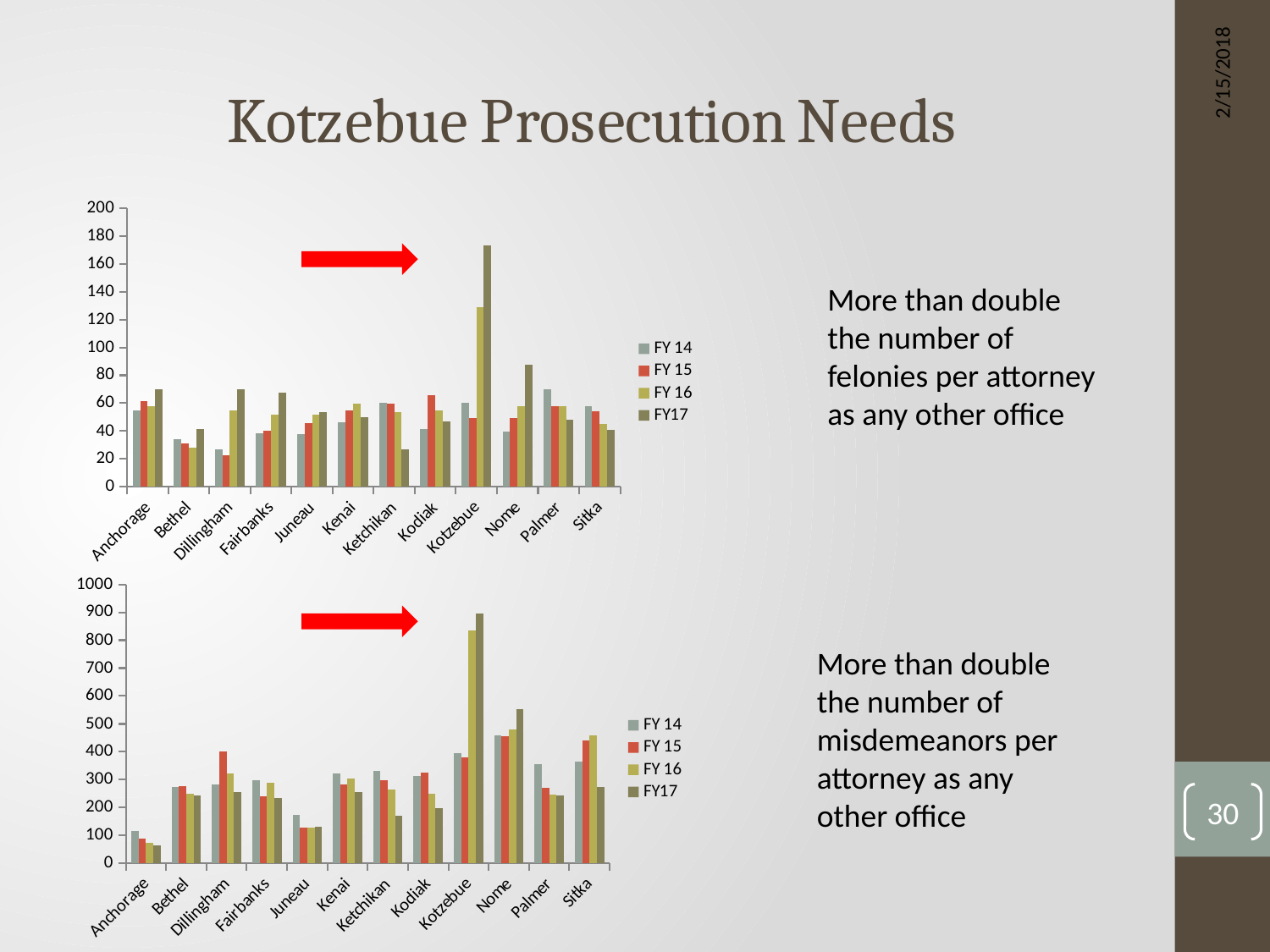

# Kotzebue Prosecution Needs
2/15/2018

### Chart

| Category | FY 14 | FY 15 | FY 16 | FY17 |
|---|---|---|---|---|
| Anchorage | 55.0 | 61.3 | 58.0 | 70.0 |
| Bethel | 34.4 | 31.2 | 28.4 | 41.5 |
| Dillingham | 27.0 | 22.5 | 55.0 | 70.0 |
| Fairbanks | 38.2 | 40.5 | 51.9 | 67.7 |
| Juneau | 38.0 | 45.5 | 52.0 | 53.3 |
| Kenai | 46.3 | 54.5 | 59.8 | 49.7 |
| Ketchikan | 60.0 | 59.6 | 53.3 | 26.6 |
| Kodiak | 41.5 | 65.5 | 54.5 | 47.0 |
| Kotzebue | 60.5 | 49.5 | 129.0 | 173.0 |
| Nome | 39.5 | 49.5 | 58.0 | 87.5 |
| Palmer | 69.7 | 57.7 | 57.9 | 48.3 |
| Sitka | 58.0 | 54.0 | 45.0 | 41.0 |
More than double the number of felonies per attorney as any other office

### Chart

| Category | FY 14 | FY 15 | FY 16 | FY17 |
|---|---|---|---|---|
| Anchorage | 115.4 | 89.0 | 74.1 | 63.2 |
| Bethel | 275.2 | 276.0 | 250.0 | 244.0 |
| Dillingham | 284.0 | 402.0 | 321.0 | 256.0 |
| Fairbanks | 298.7 | 240.9 | 288.7 | 232.9 |
| Juneau | 174.5 | 129.2 | 128.6 | 132.6 |
| Kenai | 321.1 | 284.0 | 303.4 | 254.1 |
| Ketchikan | 331.0 | 298.6 | 263.3 | 169.3 |
| Kodiak | 314.5 | 324.0 | 251.0 | 197.5 |
| Kotzebue | 396.5 | 381.5 | 836.0 | 894.0 |
| Nome | 458.5 | 456.5 | 479.0 | 552.0 |
| Palmer | 356.0 | 269.8 | 246.2 | 243.9 |
| Sitka | 365.0 | 440.0 | 460.0 | 275.0 |
More than double the number of misdemeanors per attorney as any other office
30